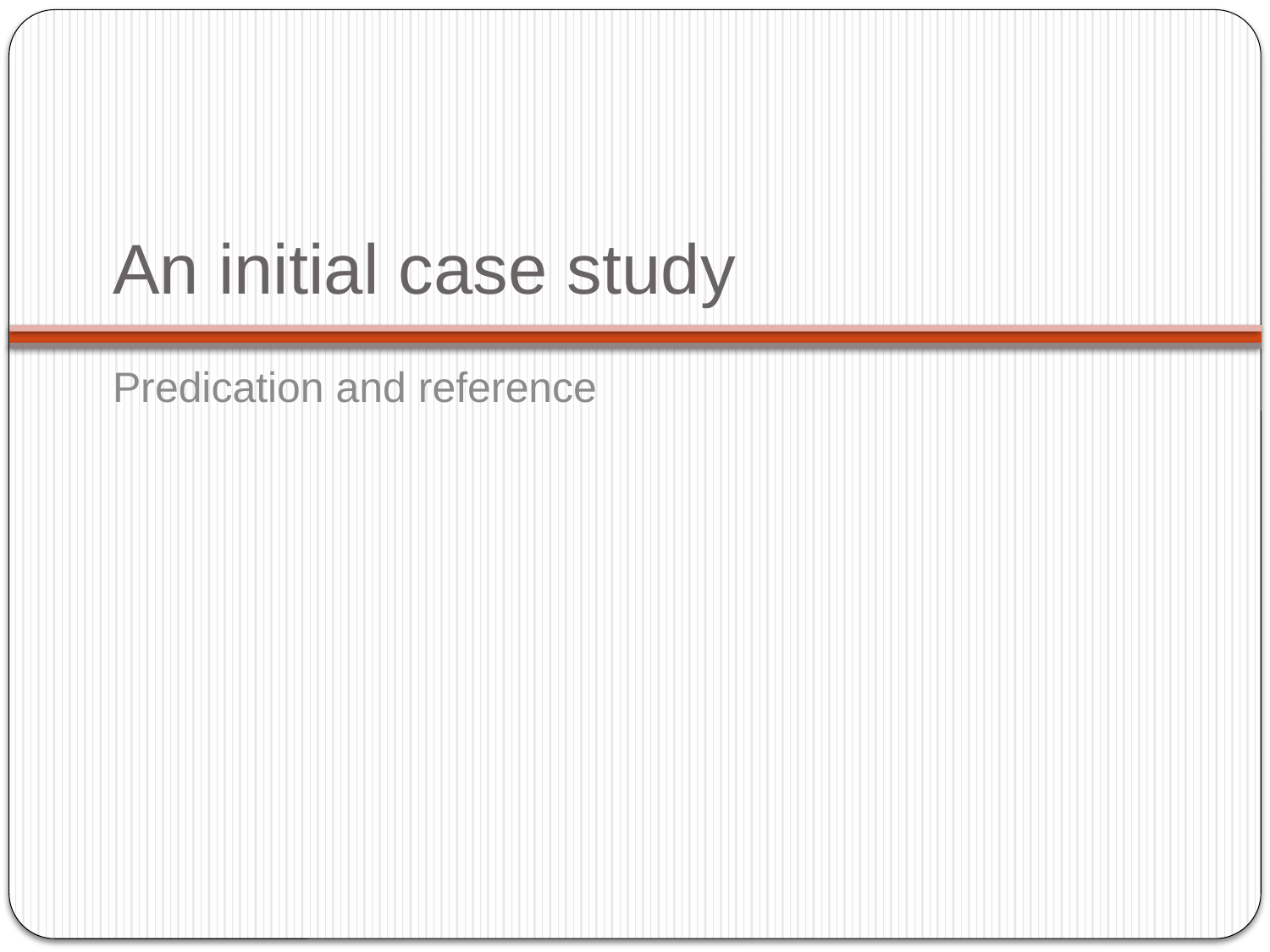

# An initial case study
Predication and reference